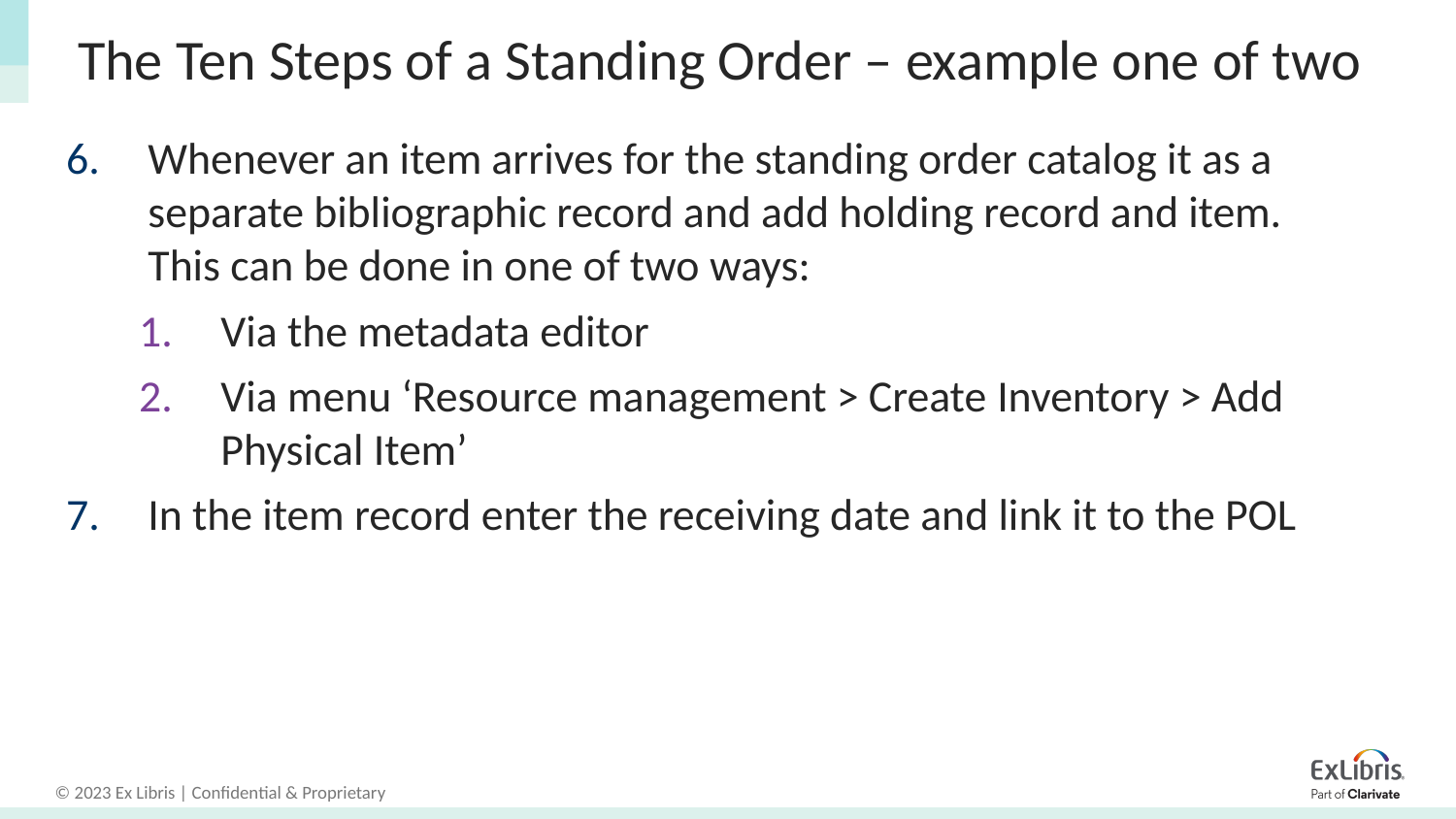

# The Ten Steps of a Standing Order – example one of two
Whenever an item arrives for the standing order catalog it as a separate bibliographic record and add holding record and item.
This can be done in one of two ways:
Via the metadata editor
Via menu ‘Resource management > Create Inventory > Add Physical Item’
In the item record enter the receiving date and link it to the POL